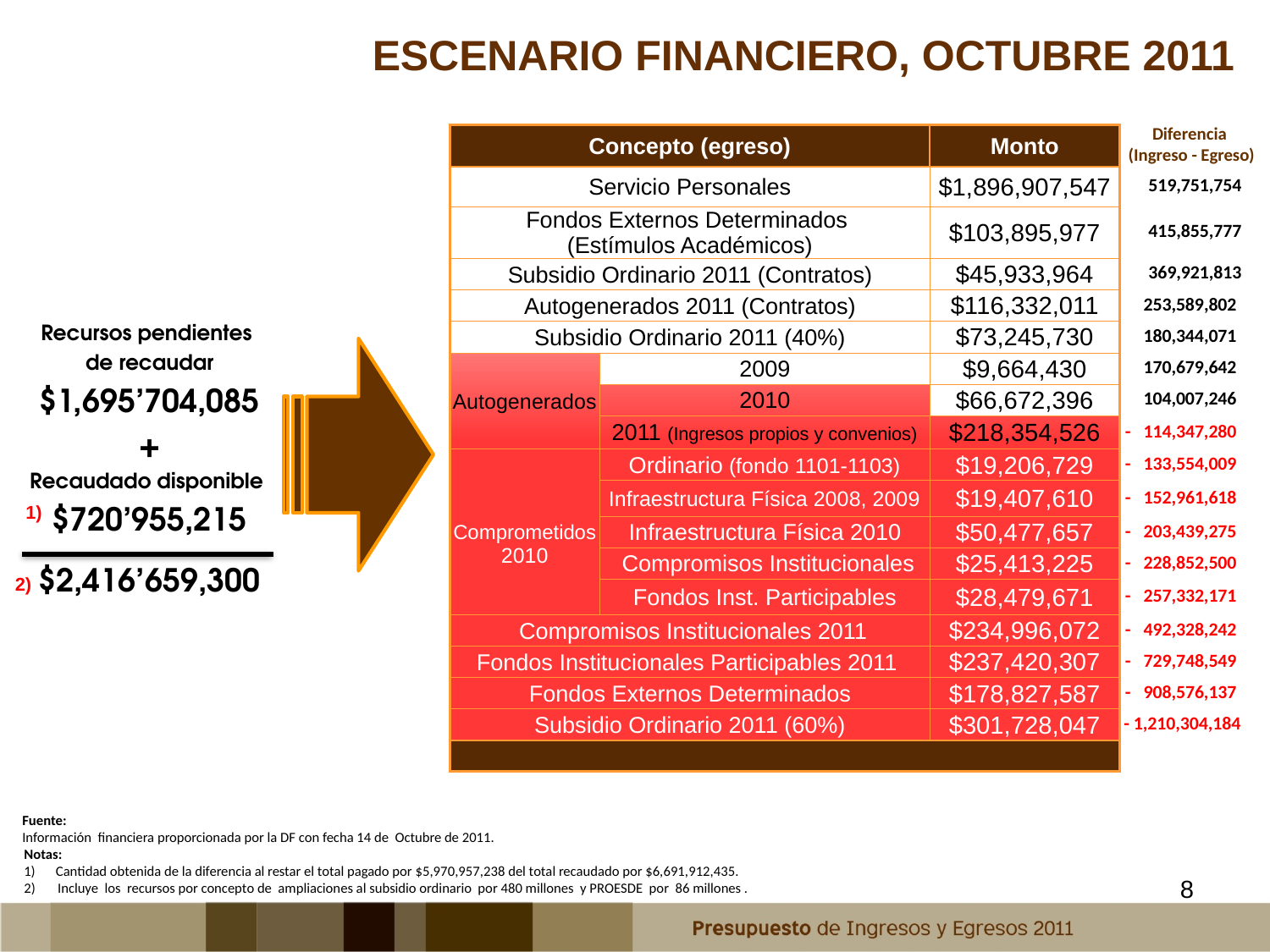

Escenario financiero, octubre 2011
Diferencia
(Ingreso - Egreso)
| Concepto (egreso) |  | Monto |  |
| --- | --- | --- | --- |
| Servicio Personales |  | $1,896,907,547 | 519,751,754 |
| Fondos Externos Determinados (Estímulos Académicos) |  | $103,895,977 | 415,855,777 |
| Subsidio Ordinario 2011 (Contratos) |  | $45,933,964 | 369,921,813 |
| Autogenerados 2011 (Contratos) |  | $116,332,011 | 253,589,802 |
| Subsidio Ordinario 2011 (40%) |  | $73,245,730 | 180,344,071 |
| Autogenerados | 2009 | $9,664,430 | 170,679,642 |
|  | 2010 | $66,672,396 | 104,007,246 |
|  | 2011 (Ingresos propios y convenios) | $218,354,526 | - 114,347,280 |
| Comprometidos 2010 | Ordinario (fondo 1101-1103) | $19,206,729 | - 133,554,009 |
|  | Infraestructura Física 2008, 2009 | $19,407,610 | - 152,961,618 |
|  | Infraestructura Física 2010 | $50,477,657 | - 203,439,275 |
|  | Compromisos Institucionales | $25,413,225 | - 228,852,500 |
|  | Fondos Inst. Participables | $28,479,671 | - 257,332,171 |
| Compromisos Institucionales 2011 |  | $234,996,072 | - 492,328,242 |
| Fondos Institucionales Participables 2011 |  | $237,420,307 | - 729,748,549 |
| Fondos Externos Determinados |  | $178,827,587 | - 908,576,137 |
| Subsidio Ordinario 2011 (60%) |  | $301,728,047 | - 1,210,304,184 |
|  |  |  |  |

Recursos pendientes
de recaudar
$1,695’704,085
+
Recaudado disponible
$720’955,215

$2,416’659,300

1)
2)
 Fuente:
 Información  financiera proporcionada por la DF con fecha 14 de  Octubre de 2011.
Notas:
Cantidad obtenida de la diferencia al restar el total pagado por $5,970,957,238 del total recaudado por $6,691,912,435.
2)       Incluye  los  recursos por concepto de  ampliaciones al subsidio ordinario  por 480 millones  y PROESDE  por  86 millones .
8